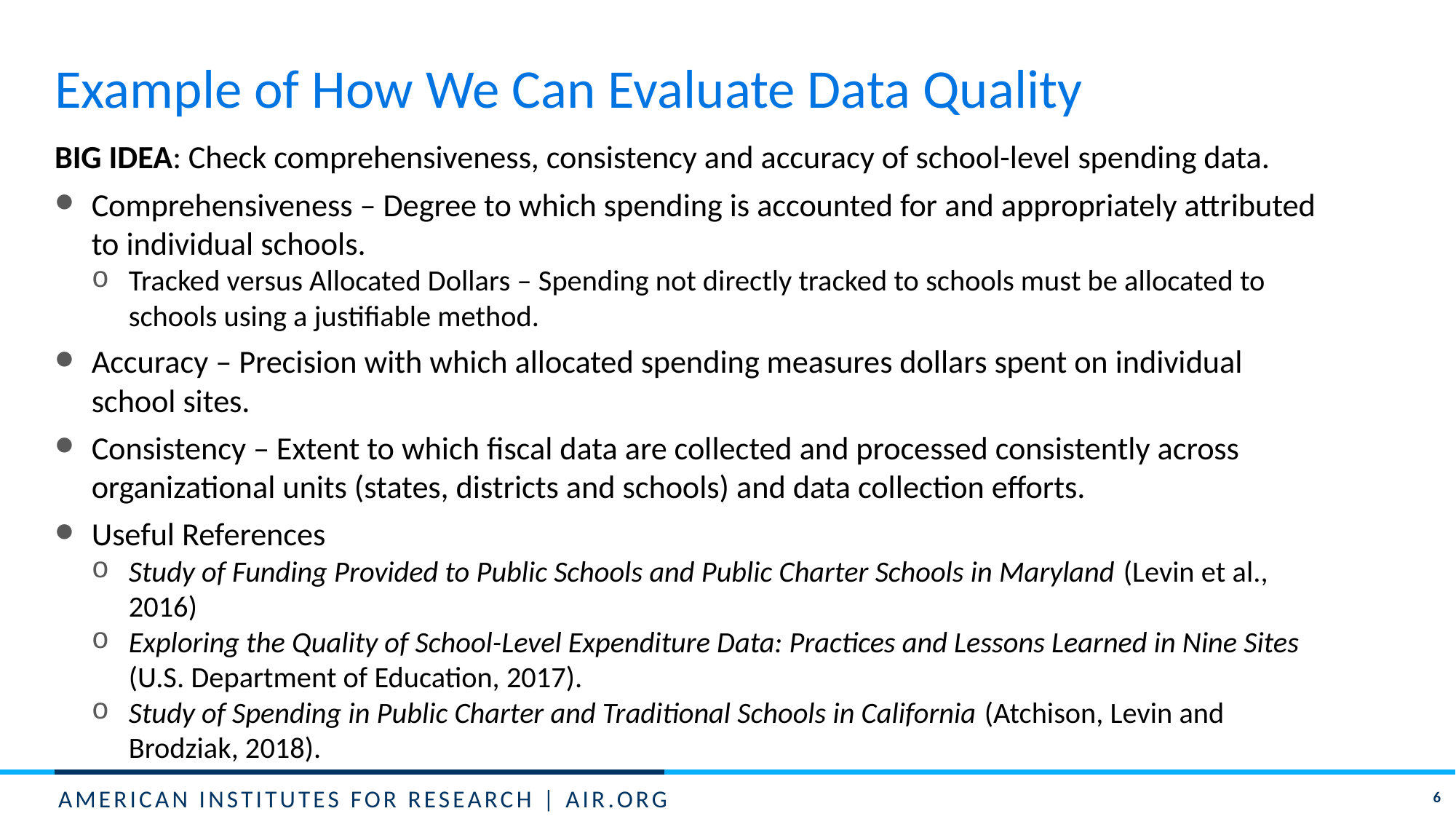

# Example of How We Can Evaluate Data Quality
BIG IDEA: Check comprehensiveness, consistency and accuracy of school-level spending data.
Comprehensiveness – Degree to which spending is accounted for and appropriately attributed to individual schools.
Tracked versus Allocated Dollars – Spending not directly tracked to schools must be allocated to schools using a justifiable method.
Accuracy – Precision with which allocated spending measures dollars spent on individual school sites.
Consistency – Extent to which fiscal data are collected and processed consistently across organizational units (states, districts and schools) and data collection efforts.
Useful References
Study of Funding Provided to Public Schools and Public Charter Schools in Maryland (Levin et al., 2016)
Exploring the Quality of School-Level Expenditure Data: Practices and Lessons Learned in Nine Sites (U.S. Department of Education, 2017).
Study of Spending in Public Charter and Traditional Schools in California (Atchison, Levin and Brodziak, 2018).

6